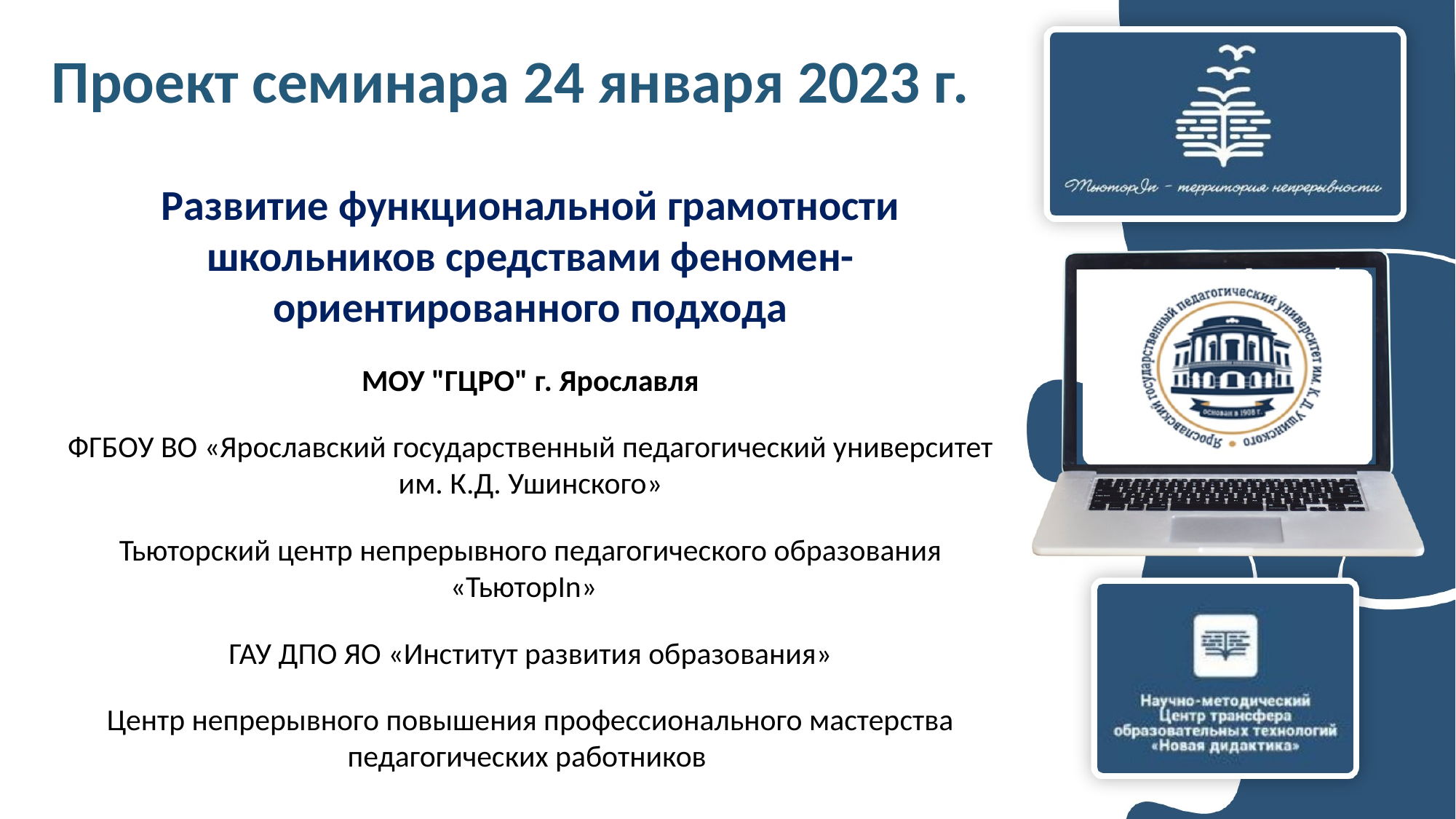

# Проект семинара 24 января 2023 г.
Развитие функциональной грамотности школьников средствами феномен-ориентированного подхода
МОУ "ГЦРО" г. Ярославля
ФГБОУ ВО «Ярославский государственный педагогический университет им. К.Д. Ушинского»
Тьюторский центр непрерывного педагогического образования «ТьюторIn»
ГАУ ДПО ЯО «Институт развития образования»
Центр непрерывного повышения профессионального мастерства педагогических работников